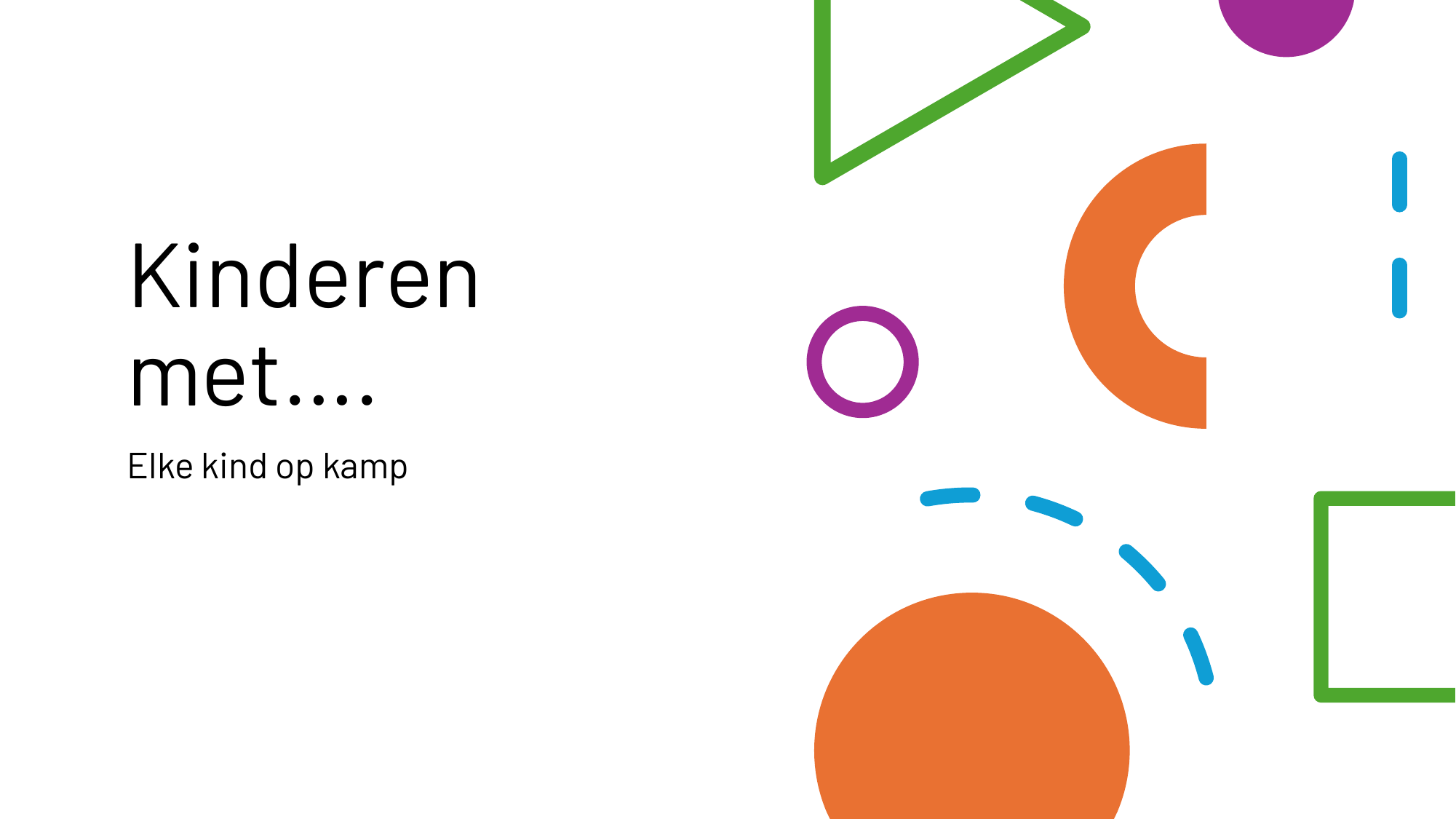

# Kinderen met….

Elke kind op kamp